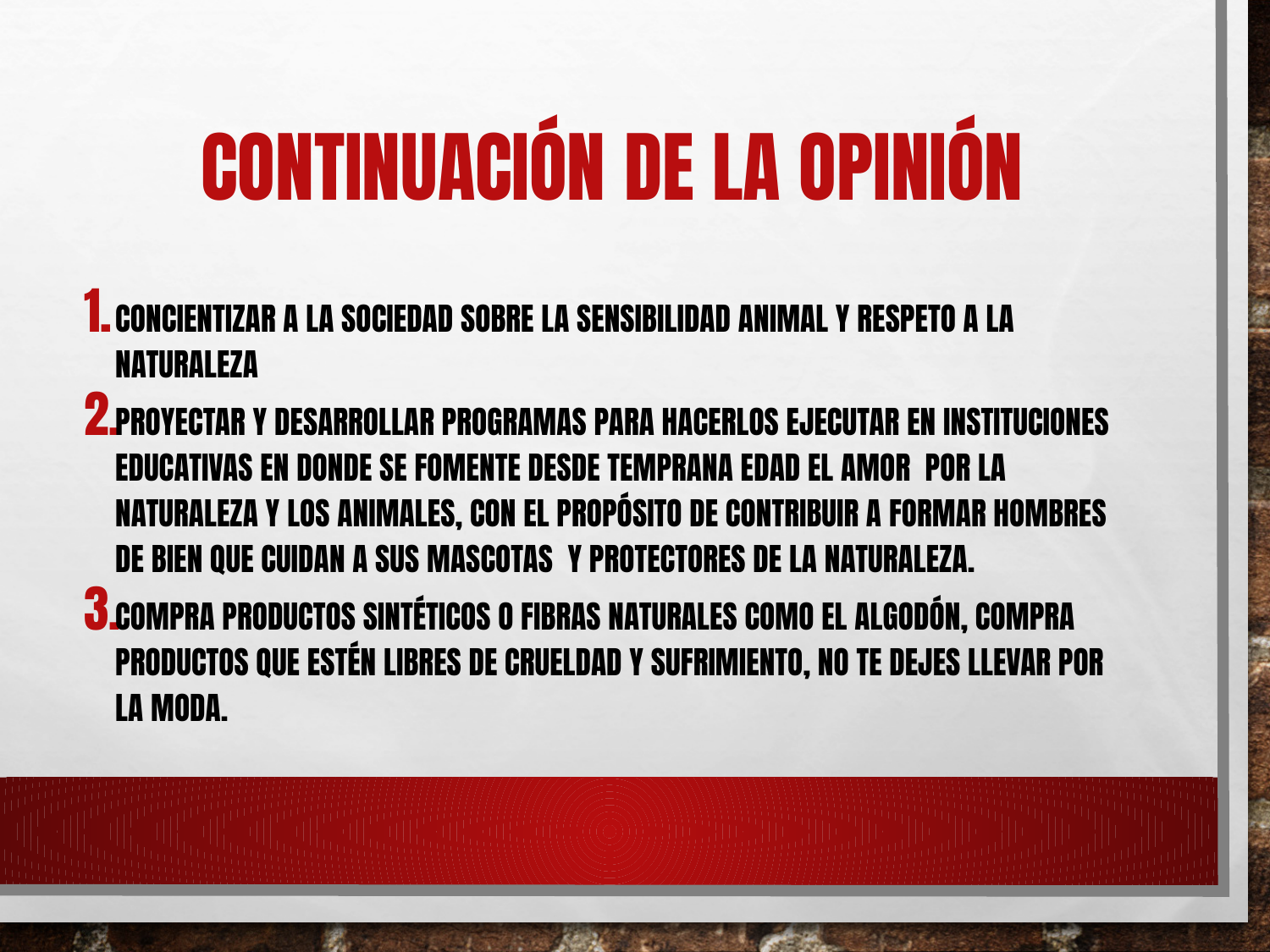

# Continuación de la opinión
Concientizar a la sociedad sobre la sensibilidad animal y respeto a la naturaleza
Proyectar y desarrollar programas para hacerlos ejecutar en instituciones educativas en donde se fomente desde temprana edad el amor  por la naturaleza y los animales, con el propósito de contribuir a formar hombres de bien que cuidan a sus mascotas  y protectores de la naturaleza.
Compra productos sintéticos o fibras naturales como el algodón, compra productos que estén libres de crueldad y sufrimiento, no te dejes llevar por la moda.